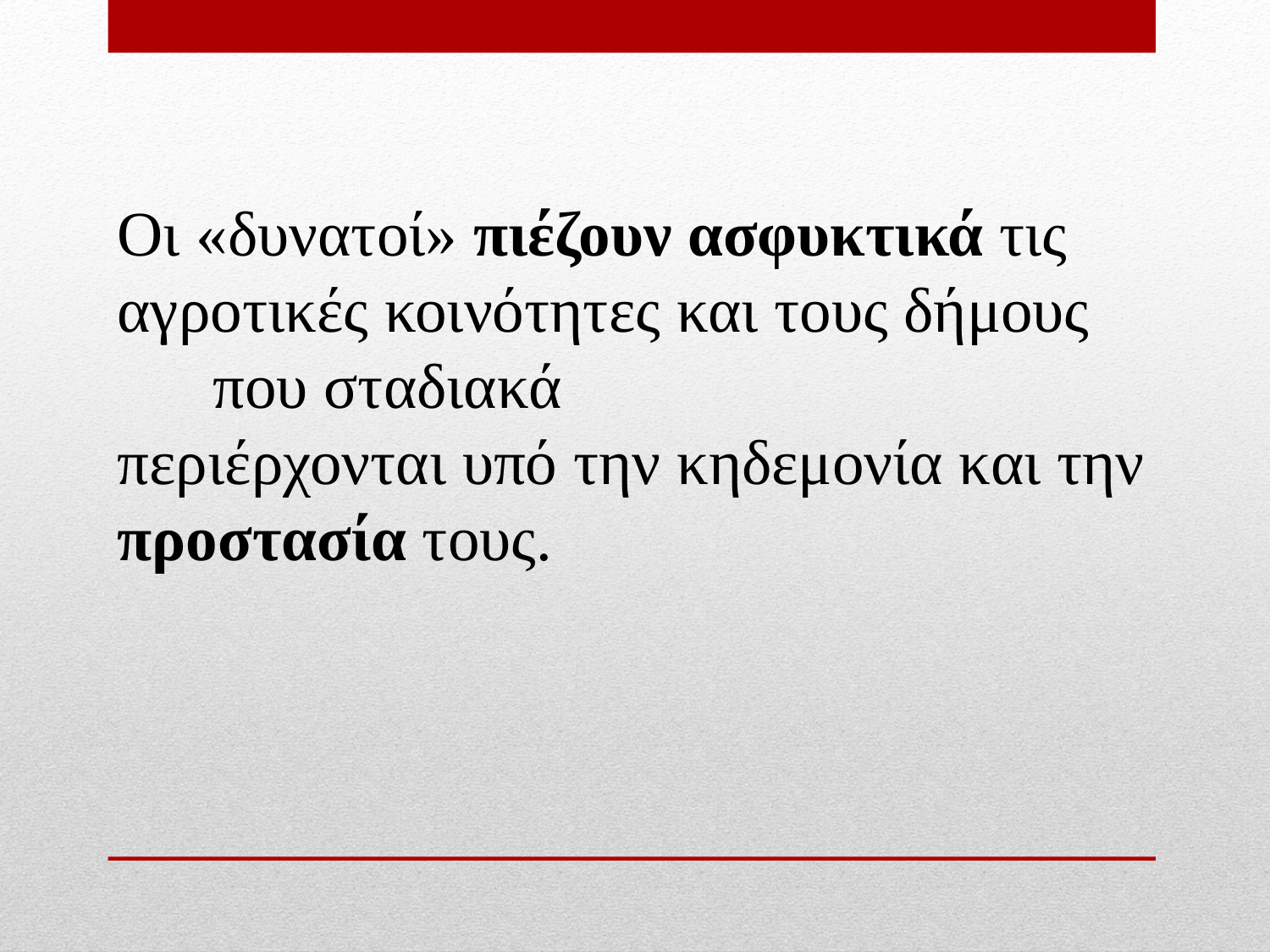

Οι «δυνατοί» πιέζουν ασφυκτικά τις αγροτικές κοινότητες και τους δήμους            που σταδιακά
περιέρχονται υπό την κηδεμονία και την προστασία τους.